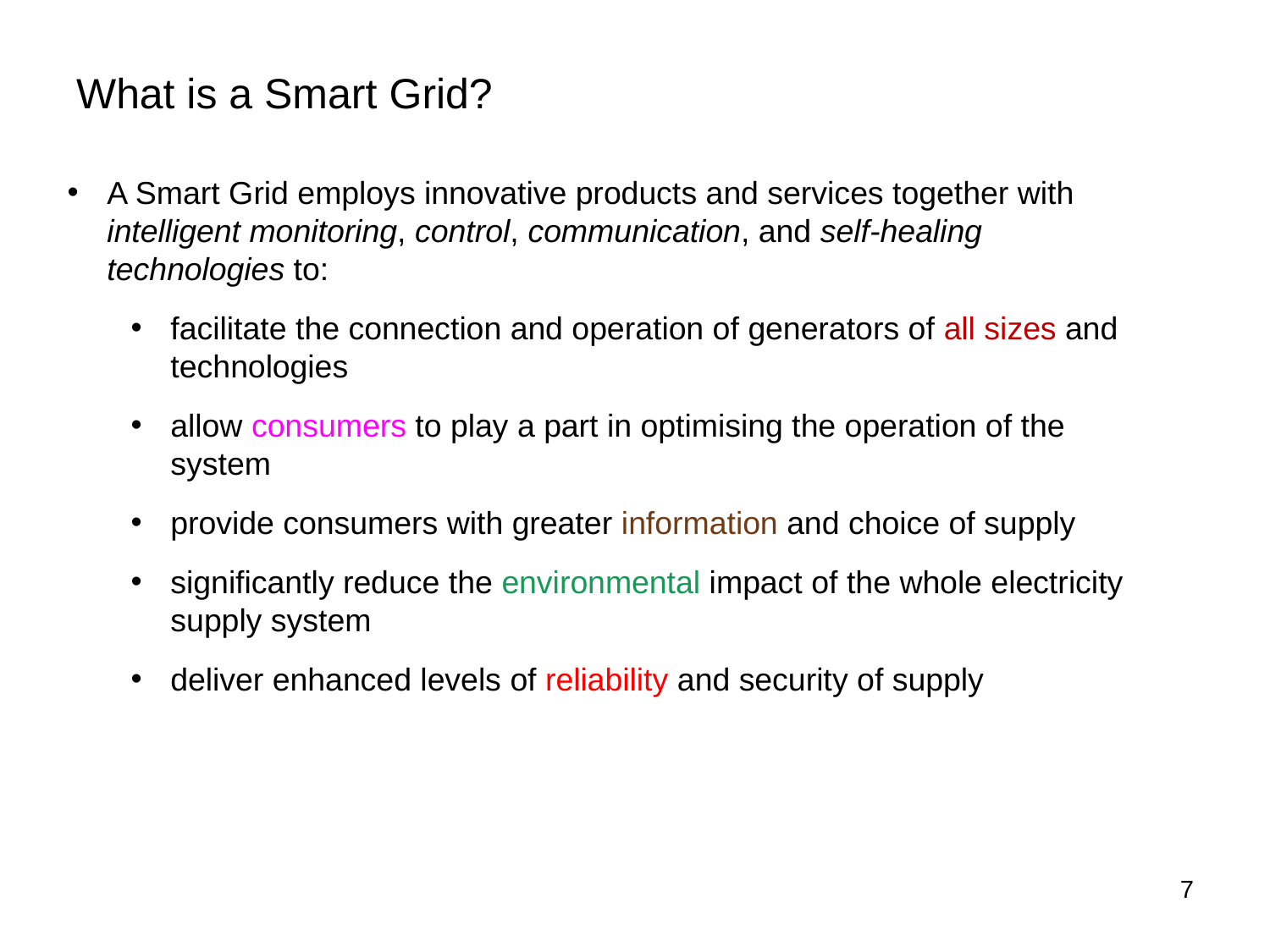

# What is a Smart Grid?
A Smart Grid employs innovative products and services together with intelligent monitoring, control, communication, and self-healing technologies to:
facilitate the connection and operation of generators of all sizes and technologies
allow consumers to play a part in optimising the operation of the system
provide consumers with greater information and choice of supply
significantly reduce the environmental impact of the whole electricity supply system
deliver enhanced levels of reliability and security of supply

7